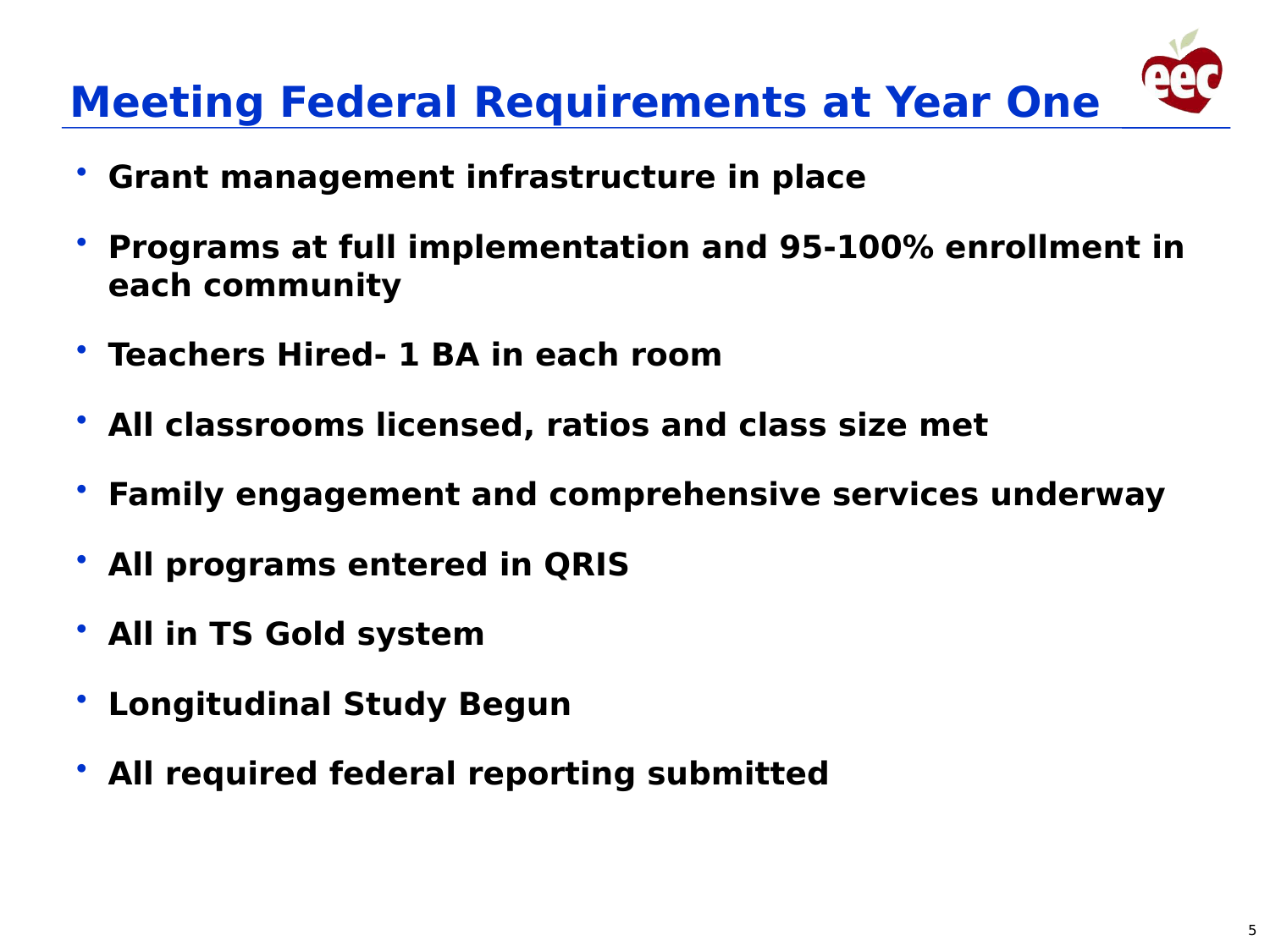

# Meeting Federal Requirements at Year One
Grant management infrastructure in place
Programs at full implementation and 95-100% enrollment in each community
Teachers Hired- 1 BA in each room
All classrooms licensed, ratios and class size met
Family engagement and comprehensive services underway
All programs entered in QRIS
All in TS Gold system
Longitudinal Study Begun
All required federal reporting submitted
5